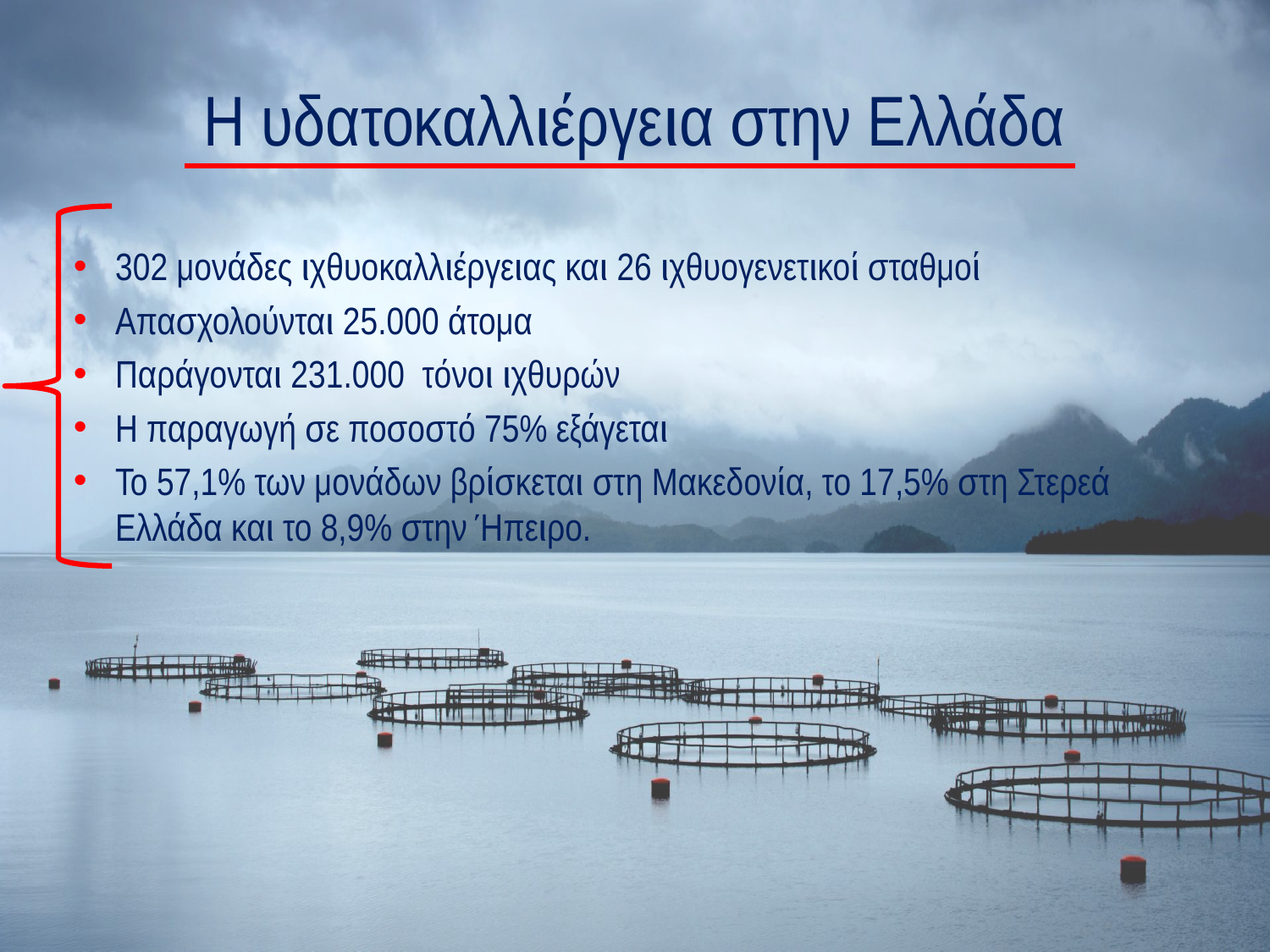

# Η υδατοκαλλιέργεια στην Ελλάδα

302 μονάδες ιχθυοκαλλιέργειας και 26 ιχθυογενετικοί σταθμοί
Απασχολούνται 25.000 άτομα
Παράγονται 231.000  τόνοι ιχθυρών
Η παραγωγή σε ποσοστό 75% εξάγεται
Το 57,1% των μονάδων βρίσκεται στη Μακεδονία, το 17,5% στη Στερεά Ελλάδα και το 8,9% στην Ήπειρο.